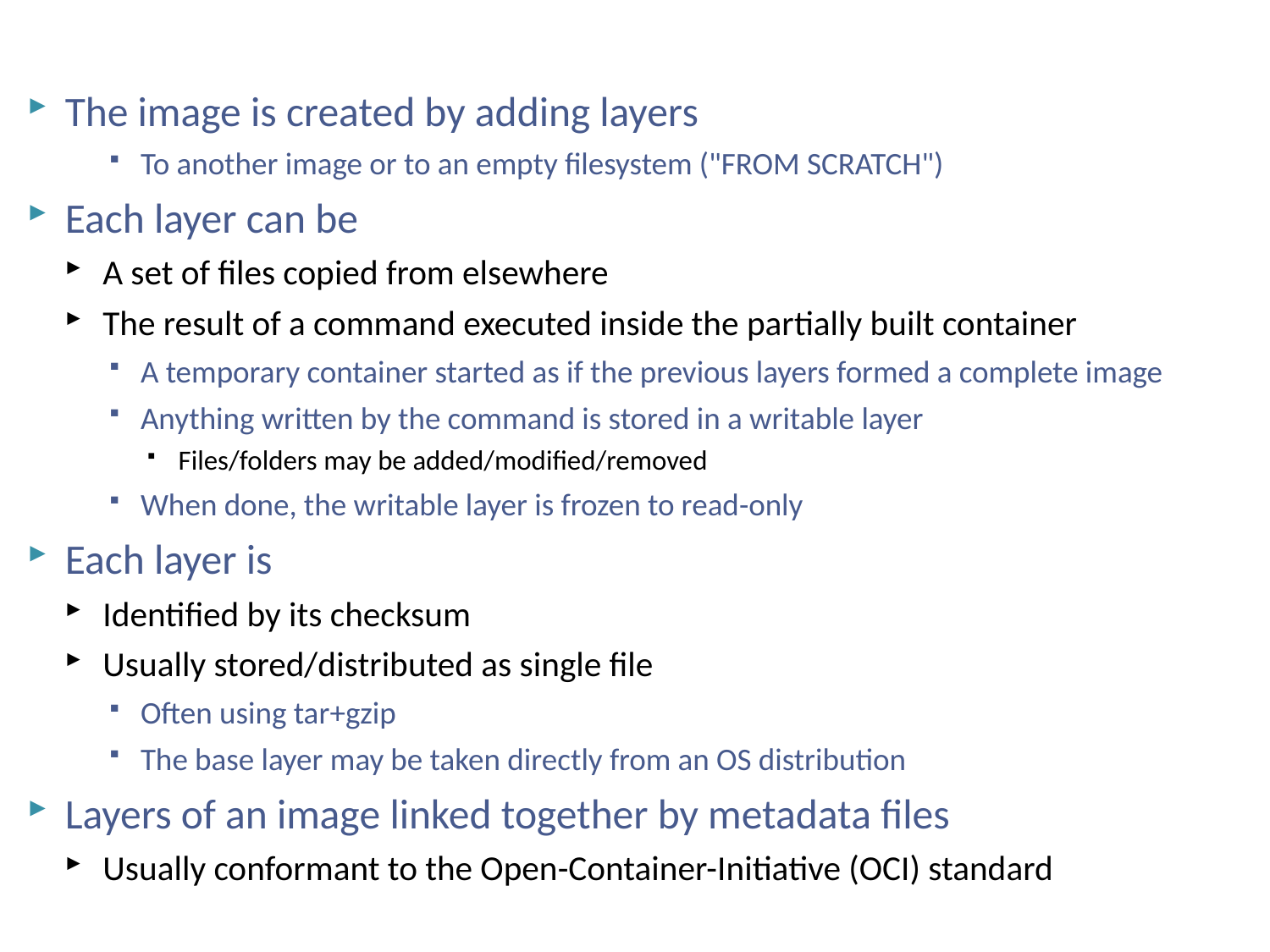

# Containers (Linux)
The image is created by adding layers
To another image or to an empty filesystem ("FROM SCRATCH")
Each layer can be
A set of files copied from elsewhere
The result of a command executed inside the partially built container
A temporary container started as if the previous layers formed a complete image
Anything written by the command is stored in a writable layer
Files/folders may be added/modified/removed
When done, the writable layer is frozen to read-only
Each layer is
Identified by its checksum
Usually stored/distributed as single file
Often using tar+gzip
The base layer may be taken directly from an OS distribution
Layers of an image linked together by metadata files
Usually conformant to the Open-Container-Initiative (OCI) standard
NSWI150 Virtualizace a Cloud Computing - 2023/2024 David Bednárek
42